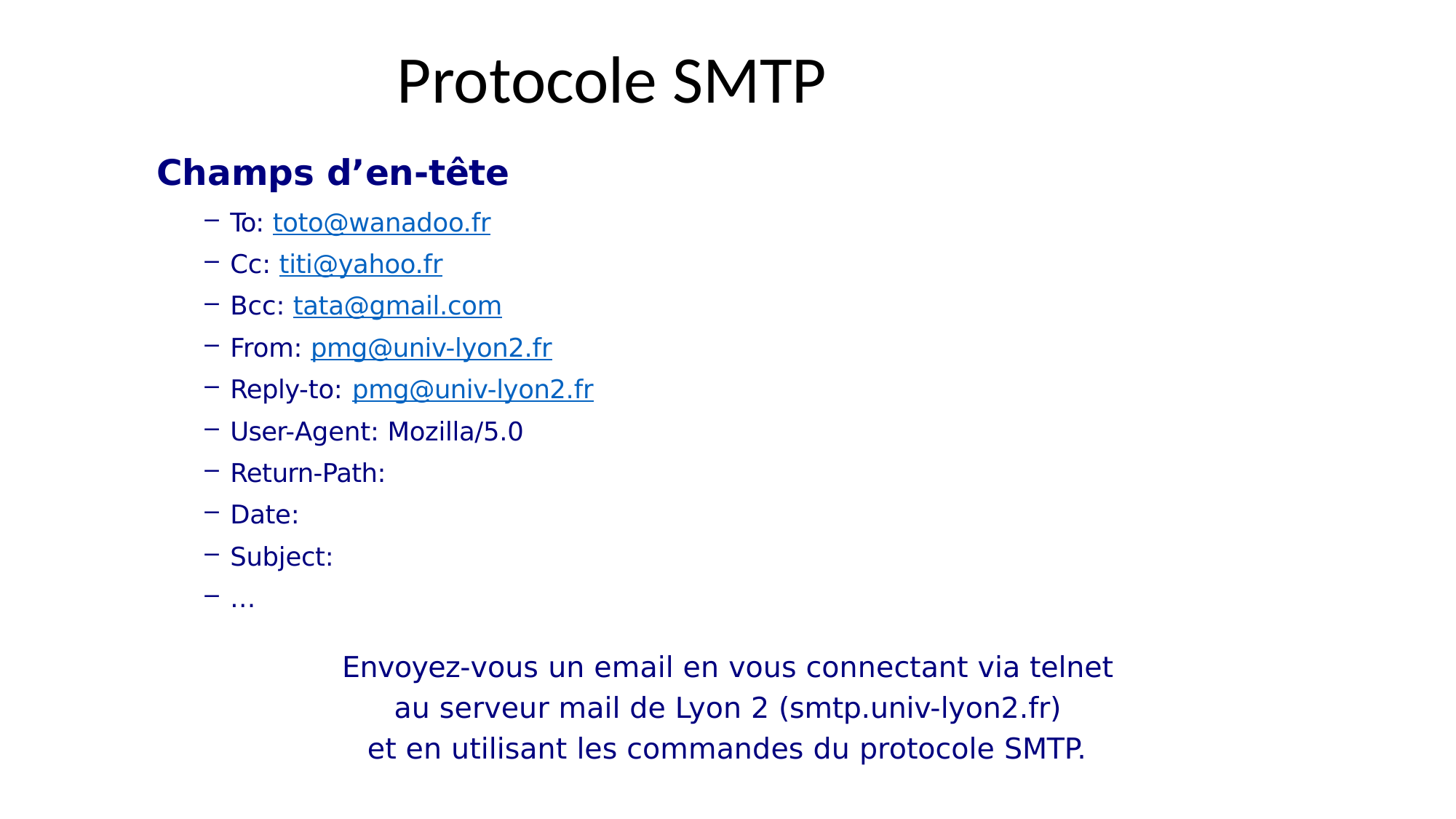

# Protocole SMTP
Champs d’en-tête
To: toto@wanadoo.fr
Cc: titi@yahoo.fr
Bcc: tata@gmail.com
From: pmg@univ-lyon2.fr
Reply-to: pmg@univ-lyon2.fr
User-Agent: Mozilla/5.0
Return-Path:
Date:
Subject:
…
Envoyez-vous un email en vous connectant via telnet au serveur mail de Lyon 2 (smtp.univ-lyon2.fr)
et en utilisant les commandes du protocole SMTP.